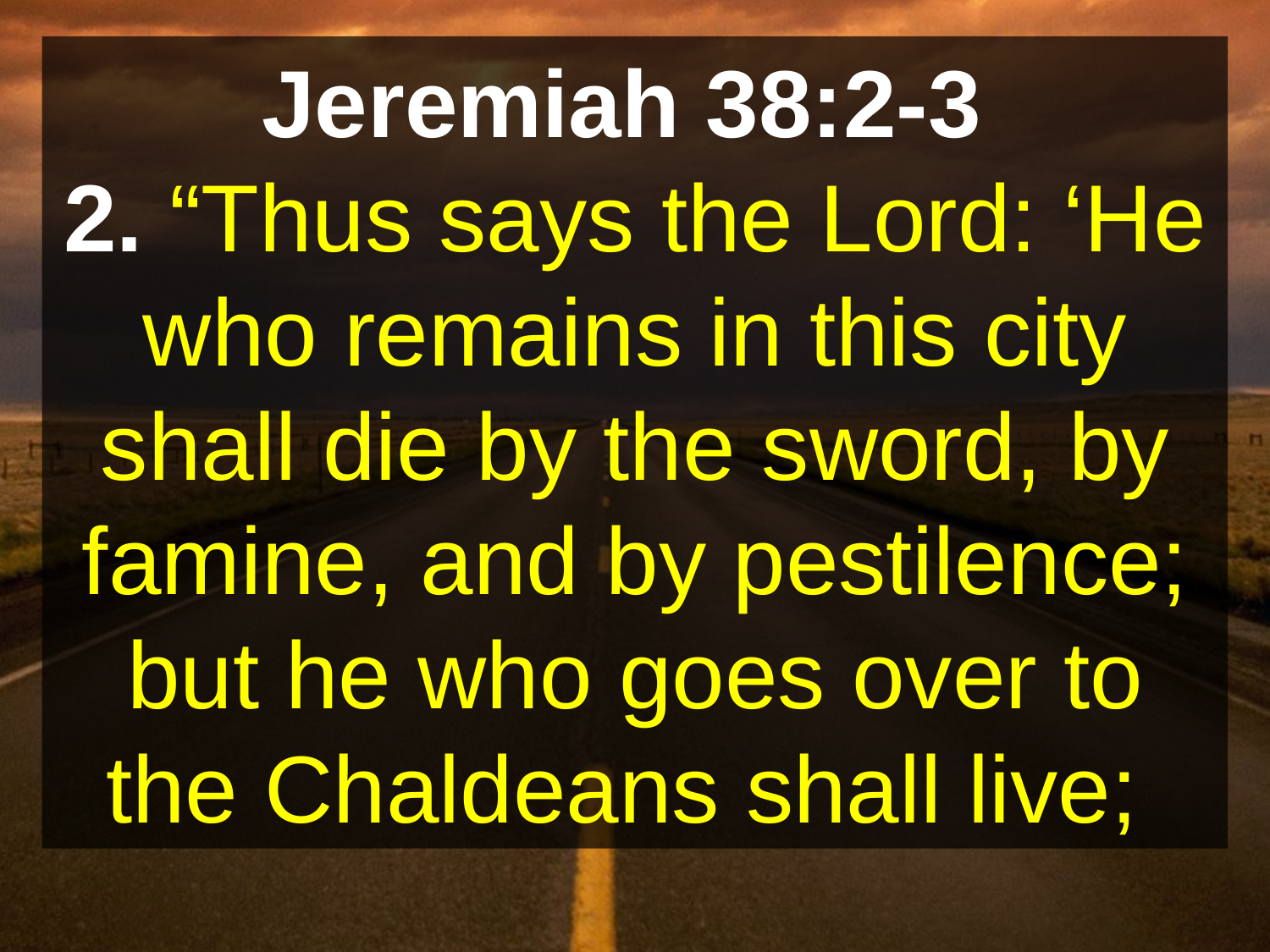

Jeremiah 38:2-3
2. “Thus says the Lord: ‘He who remains in this city shall die by the sword, by famine, and by pestilence; but he who goes over to the Chaldeans shall live;